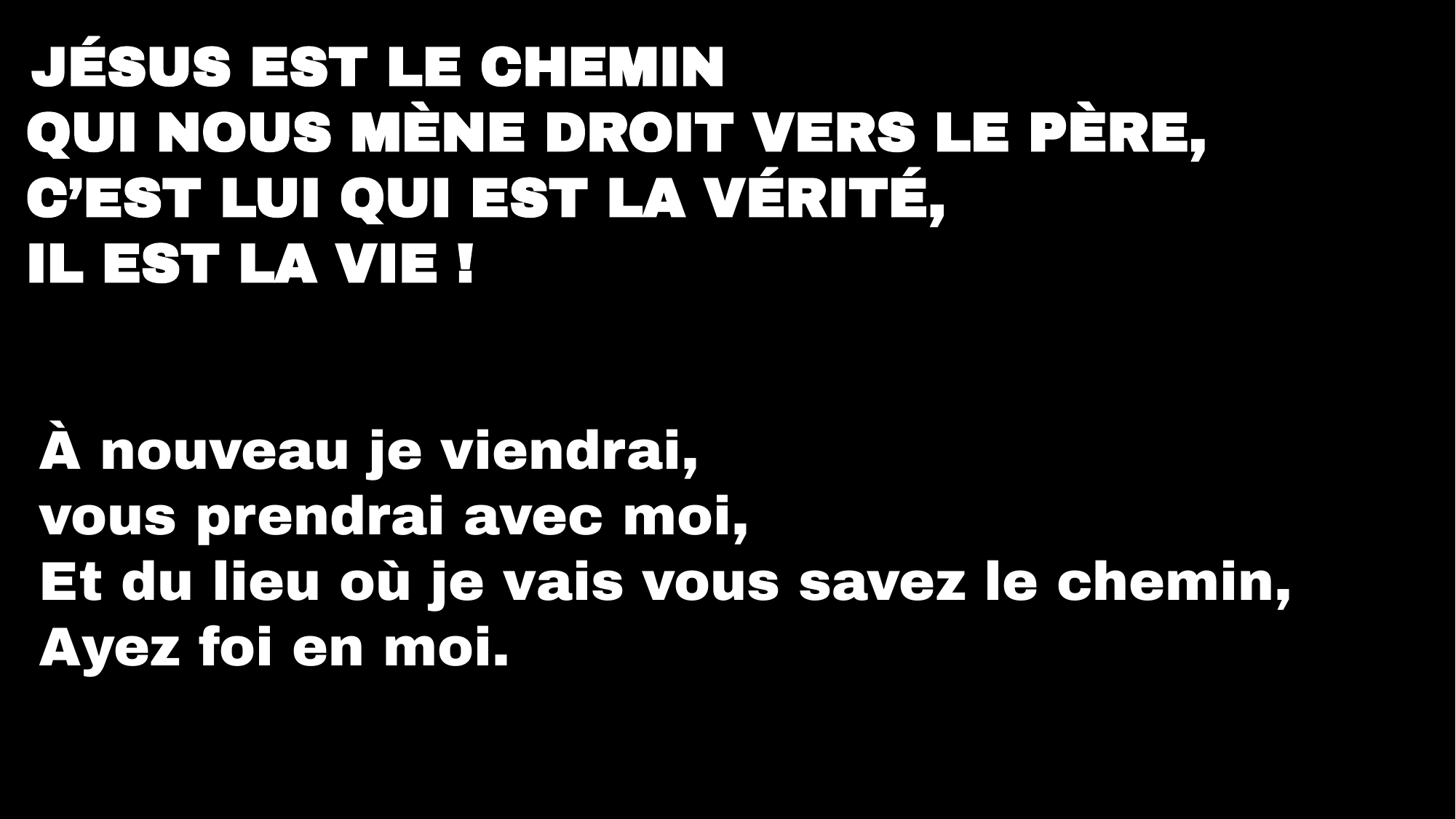

Jésus est le chemin
Qui nous mène droit vers le Père,
C’est lui qui est la vérité,
Il est la vie !
À nouveau je viendrai,
vous prendrai avec moi,
Et du lieu où je vais vous savez le chemin,
Ayez foi en moi.